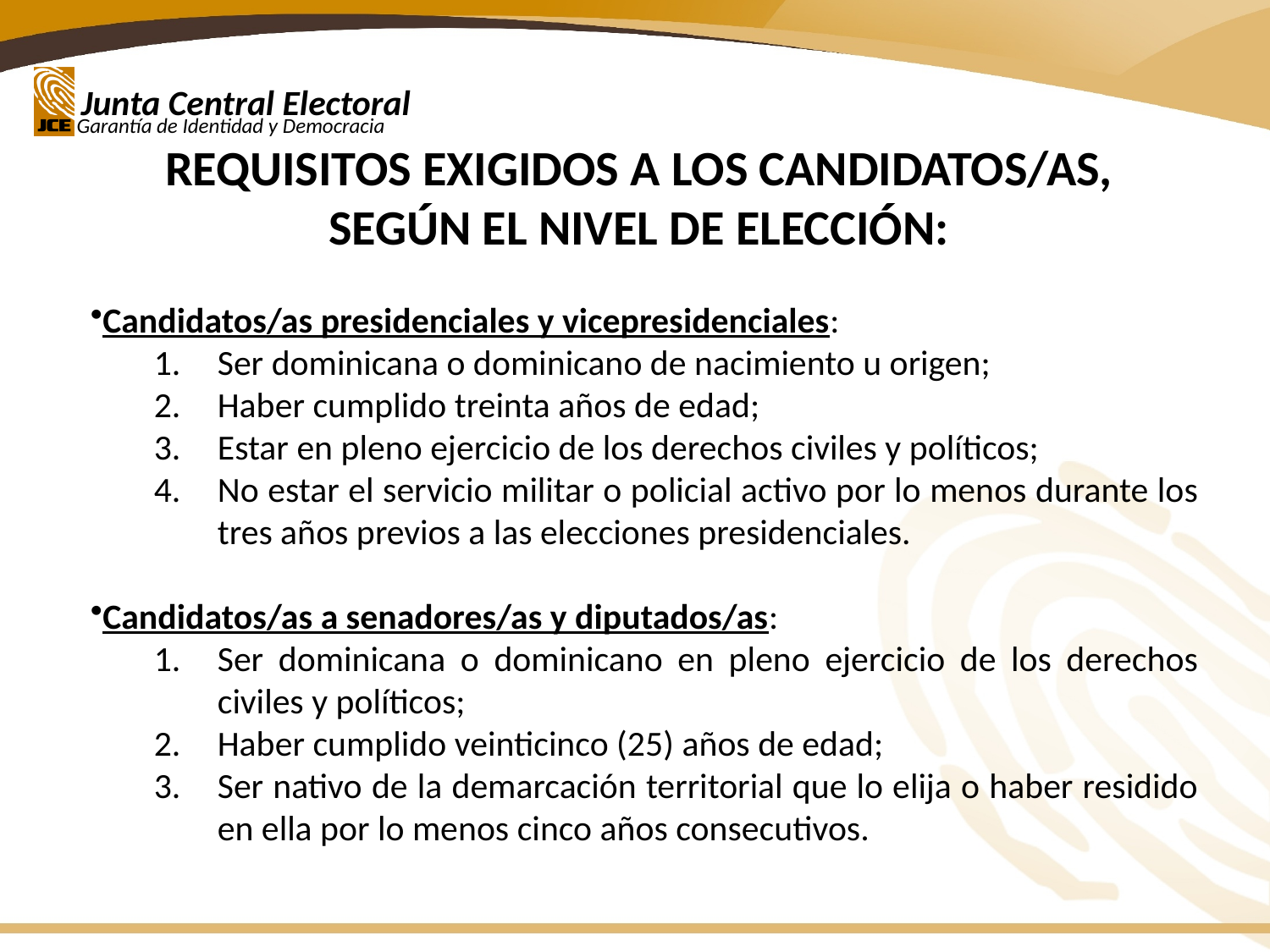

REQUISITOS EXIGIDOS A LOS CANDIDATOS/AS,
SEGÚN EL NIVEL DE ELECCIÓN:

Candidatos/as presidenciales y vicepresidenciales:
Ser dominicana o dominicano de nacimiento u origen;
Haber cumplido treinta años de edad;
Estar en pleno ejercicio de los derechos civiles y políticos;
No estar el servicio militar o policial activo por lo menos durante los tres años previos a las elecciones presidenciales.

Candidatos/as a senadores/as y diputados/as:
Ser dominicana o dominicano en pleno ejercicio de los derechos civiles y políticos;
Haber cumplido veinticinco (25) años de edad;
Ser nativo de la demarcación territorial que lo elija o haber residido en ella por lo menos cinco años consecutivos.